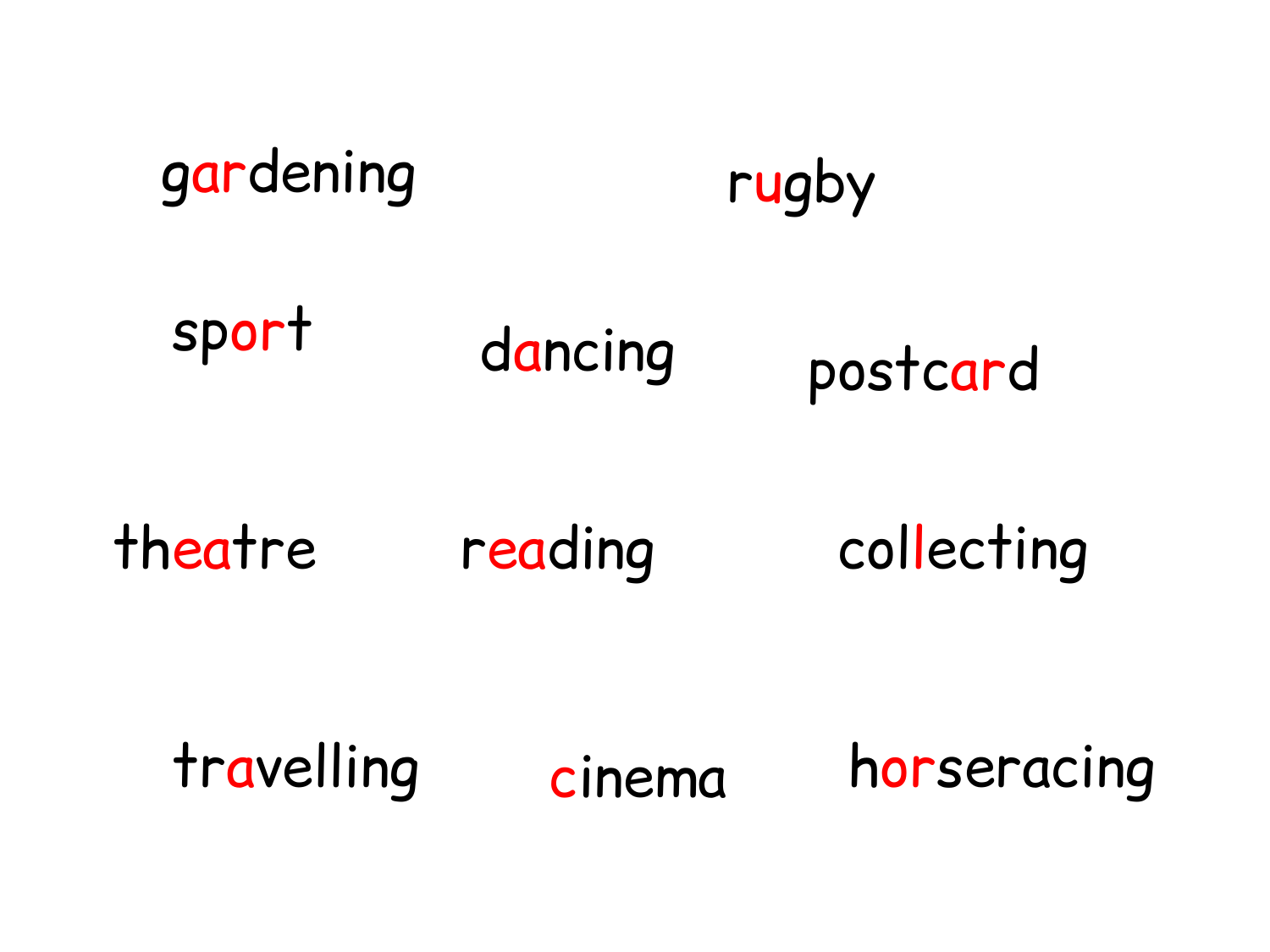

gardening
rugby
sport
dancing
postcard
theatre
reading
collecting
travelling
horseracing
cinema